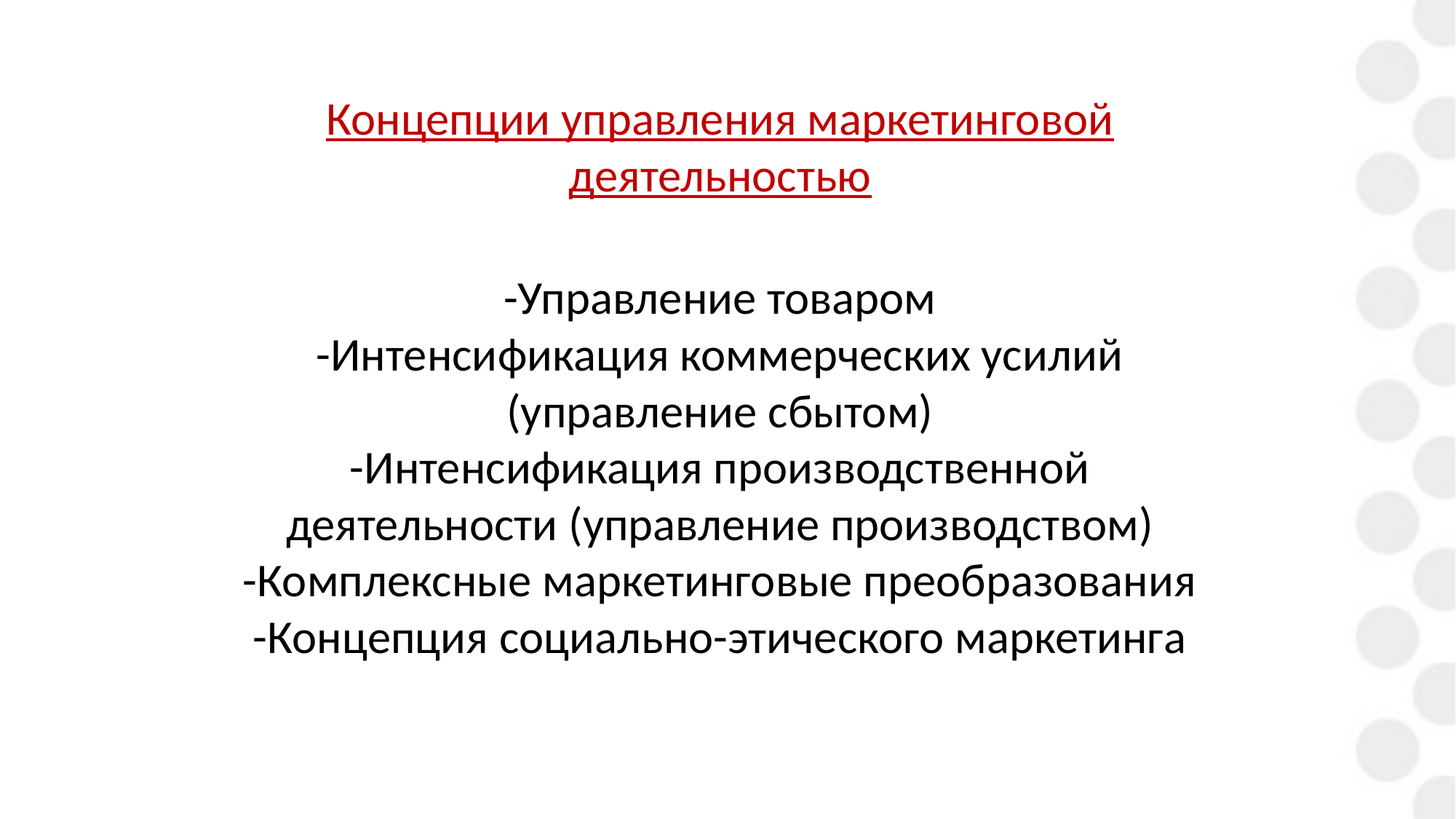

Концепции управления маркетинговой деятельностью
-Управление товаром
-Интенсификация коммерческих усилий (управление сбытом)
-Интенсификация производственной деятельности (управление производством)
-Комплексные маркетинговые преобразования
-Концепция социально-этического маркетинга